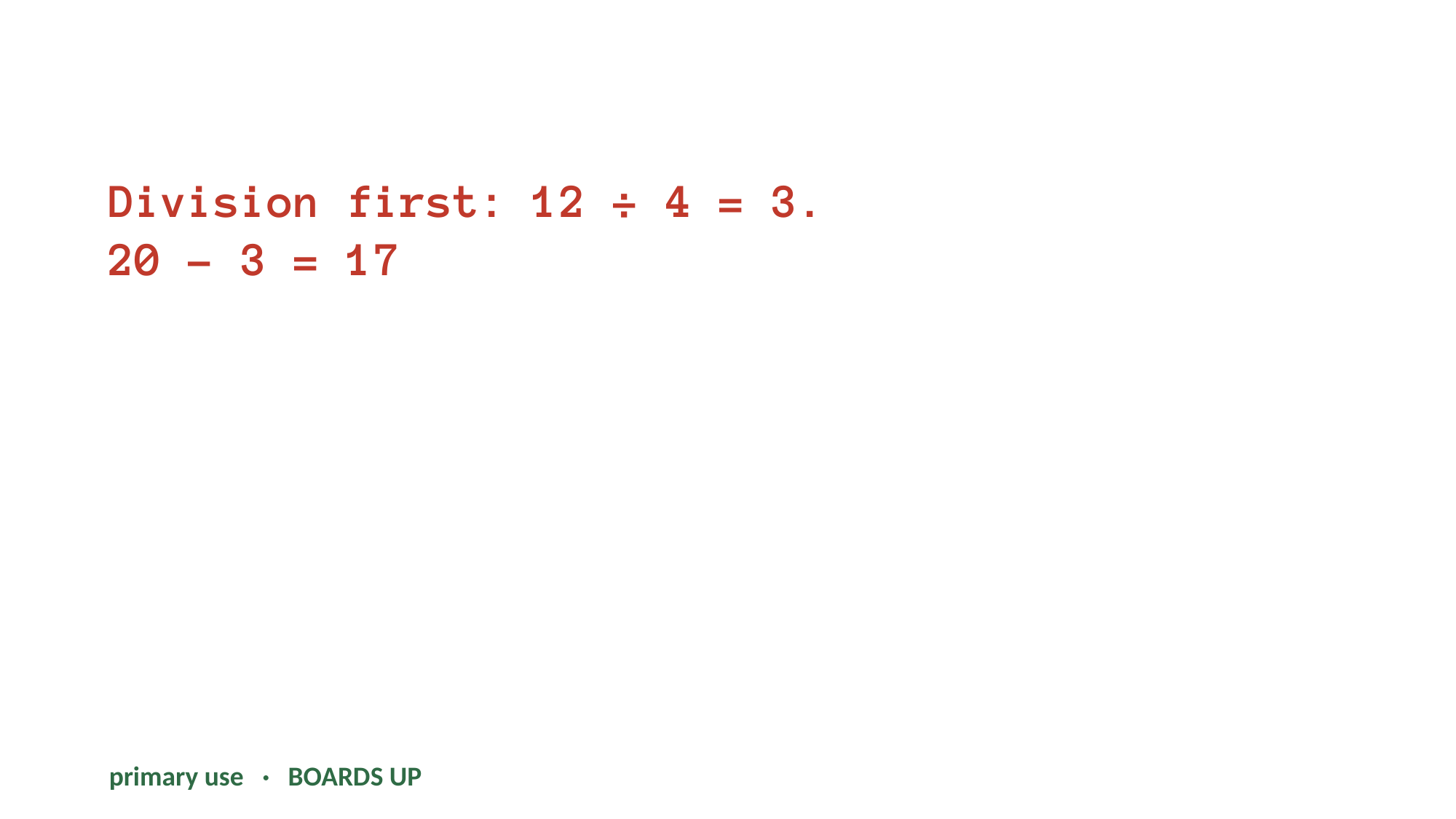

Division first: 12 ÷ 4 = 3.
20 − 3 = 17
primary use   ·   BOARDS UP